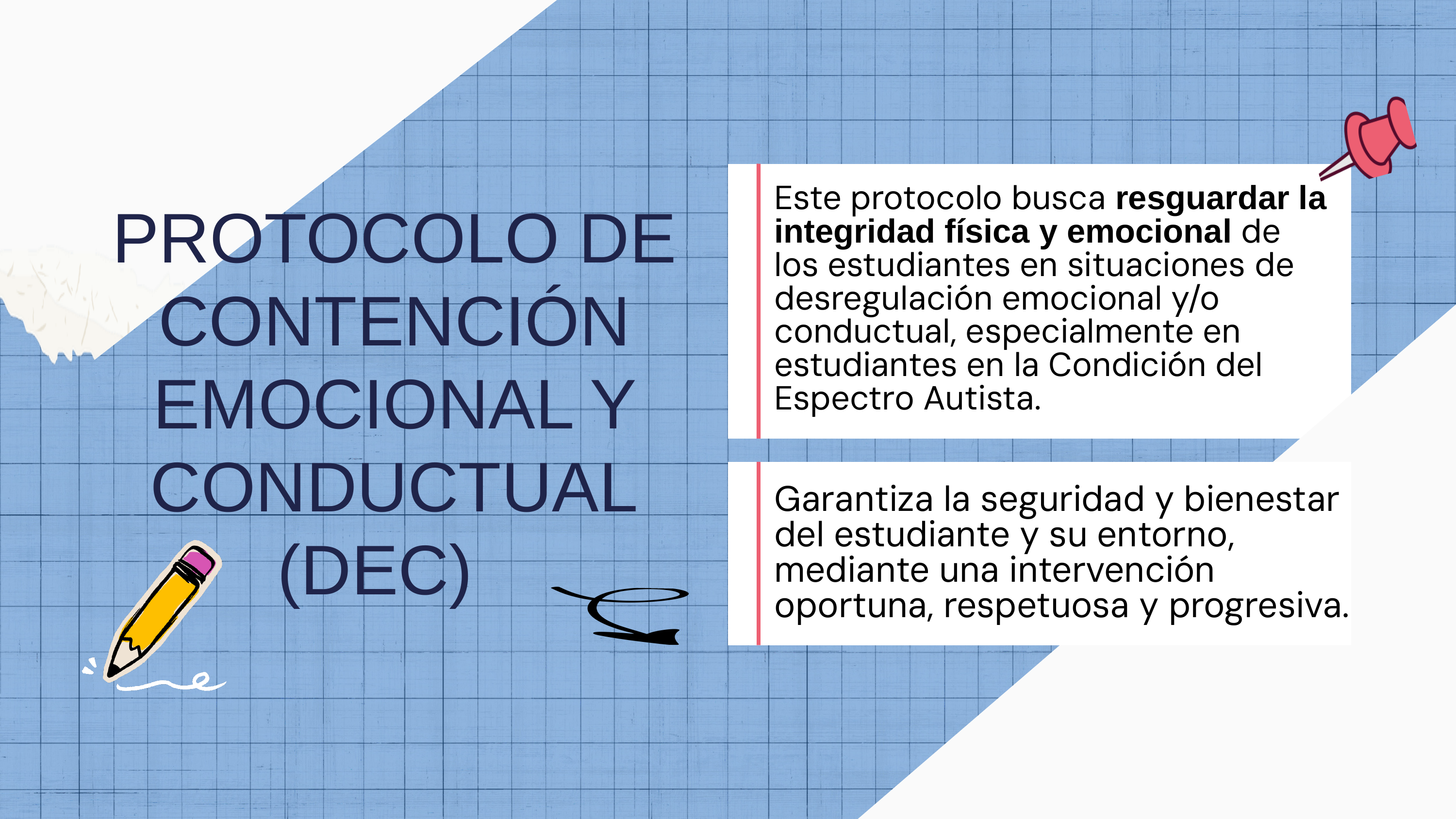

Este protocolo busca resguardar la integridad física y emocional de los estudiantes en situaciones de desregulación emocional y/o conductual, especialmente en estudiantes en la Condición del Espectro Autista.
PROTOCOLO DE CONTENCIÓN EMOCIONAL Y CONDUCTUAL
(DEC)

Garantiza la seguridad y bienestar del estudiante y su entorno, mediante una intervención oportuna, respetuosa y progresiva.